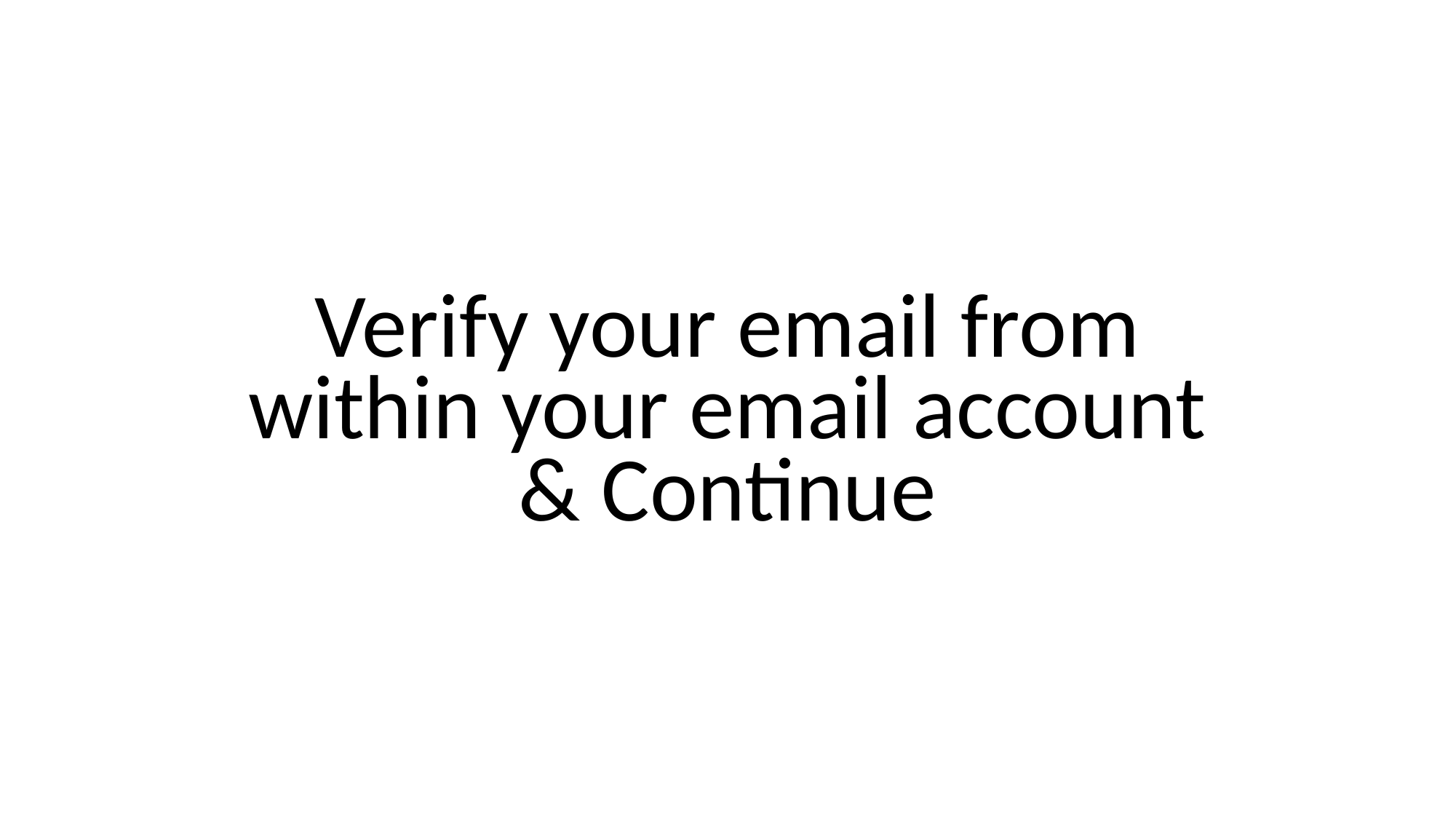

# Verify your email from within your email account & Continue